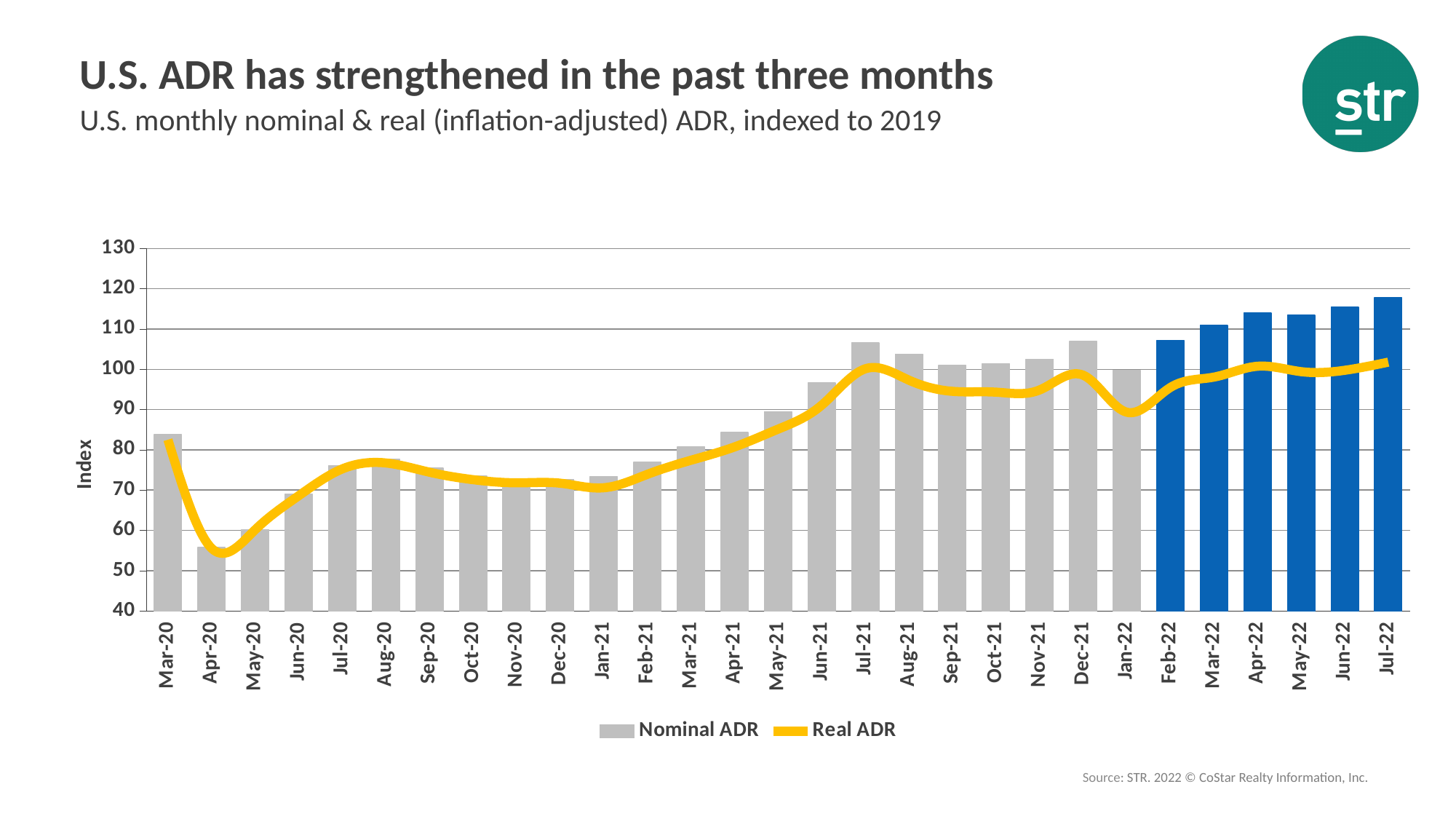

# U.S. ADR has strengthened in the past three months
U.S. monthly nominal & real (inflation-adjusted) ADR, indexed to 2019

### Chart

| Category | Nominal ADR | Real ADR |
|---|---|---|
| 43891 | 83.78840042454001 | 82.51817587013122 |
| 43922 | 55.77336169892229 | 55.59041548364474 |
| 43952 | 60.21653286888967 | 60.14560533967135 |
| 43983 | 69.04352421938104 | 68.60054781135901 |
| 44013 | 76.00782746739168 | 75.26564660551733 |
| 44044 | 77.75418167912524 | 76.7490414024154 |
| 44075 | 75.46935947108496 | 74.44842964667397 |
| 44105 | 73.4509985399134 | 72.59290240046604 |
| 44136 | 72.65459122564647 | 71.81114364642713 |
| 44166 | 72.69621843060115 | 71.71939631205146 |
| 44197 | 73.35178637093523 | 70.58408013930946 |
| 44228 | 76.91117745008992 | 73.91735721719728 |
| 44256 | 80.6750350462093 | 77.42369197331777 |
| 44287 | 84.36228988656005 | 80.72754744707305 |
| 44317 | 89.50029484761664 | 85.14389014697838 |
| 44348 | 96.61419855431616 | 91.08360321940035 |
| 44378 | 106.53334529254809 | 100.12112297320674 |
| 44409 | 103.76575763595967 | 97.31413236087154 |
| 44440 | 100.99212468603756 | 94.53041063855608 |
| 44470 | 101.38000585633795 | 94.32674107468173 |
| 44501 | 102.52080652374384 | 94.87088089987738 |
| 44531 | 106.90383564017267 | 98.53410757382557 |
| 44562 | 99.79152188099452 | 89.34341896691029 |
| 44593 | 107.18008629257349 | 95.49180692203313 |
| 44621 | 110.91105824814834 | 98.06407155655505 |
| 44652 | 113.98806238957442 | 100.75584422322021 |
| 44682 | 113.46885529803241 | 99.4145184709463 |
| 44713 | 115.39817632770497 | 99.75476806162217 |
| 44743 | 117.78011188486693 | 101.77631655665667 |